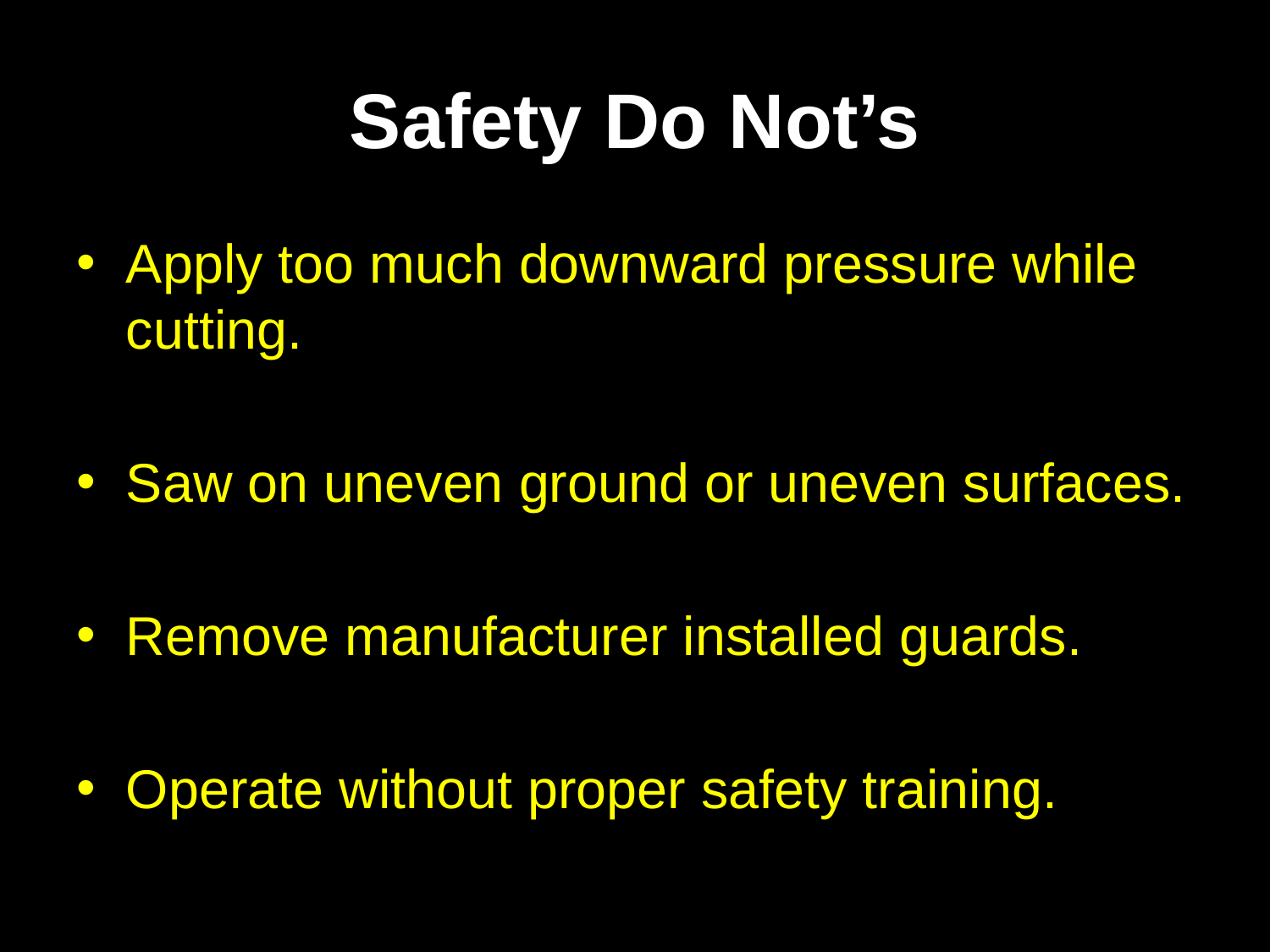

# Safety Do Not’s
Apply too much downward pressure while cutting.

Saw on uneven ground or uneven surfaces.

Remove manufacturer installed guards.

Operate without proper safety training.